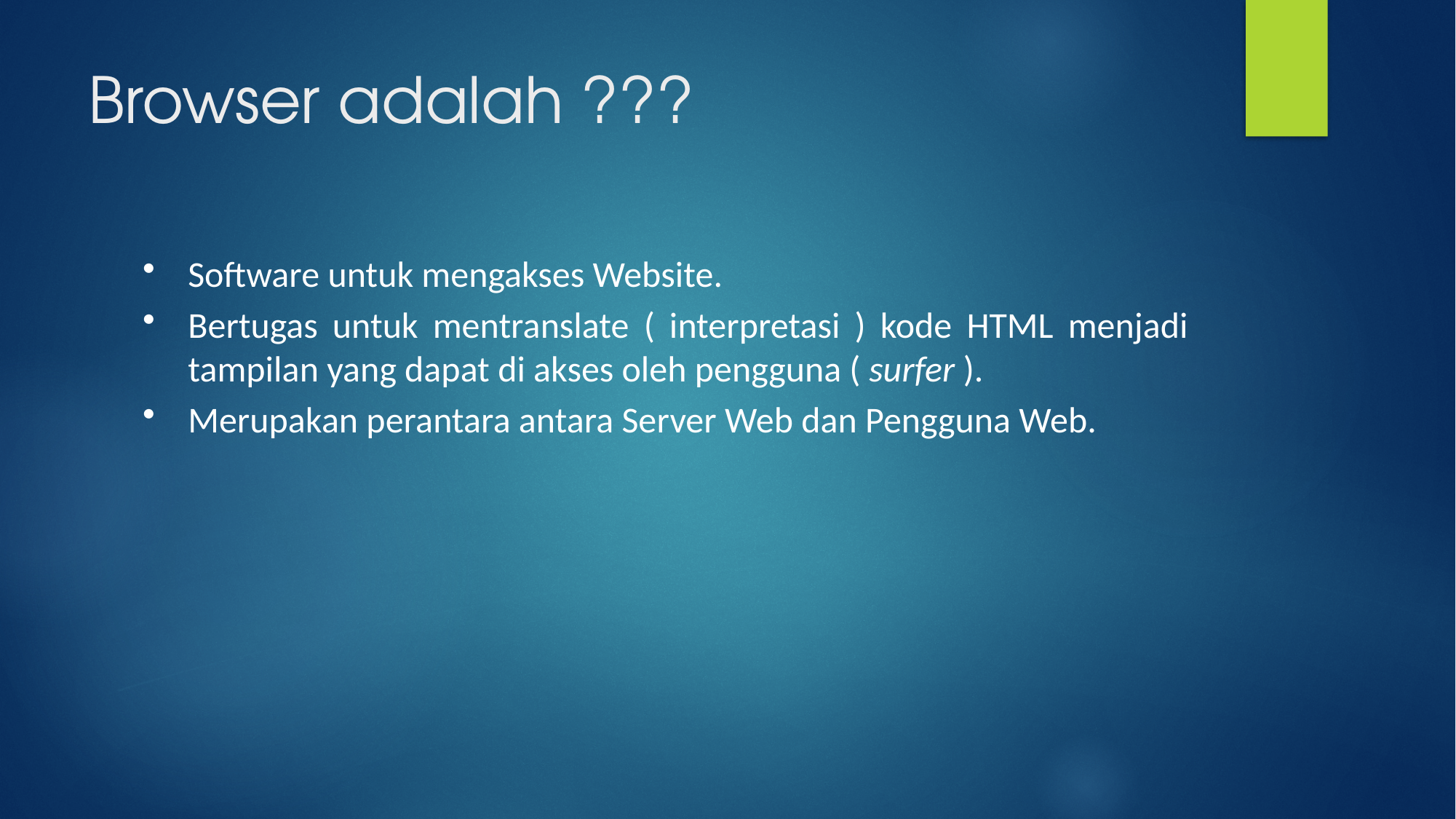

# Browser adalah ???
Software untuk mengakses Website.
Bertugas untuk mentranslate ( interpretasi ) kode HTML menjadi tampilan yang dapat di akses oleh pengguna ( surfer ).
Merupakan perantara antara Server Web dan Pengguna Web.